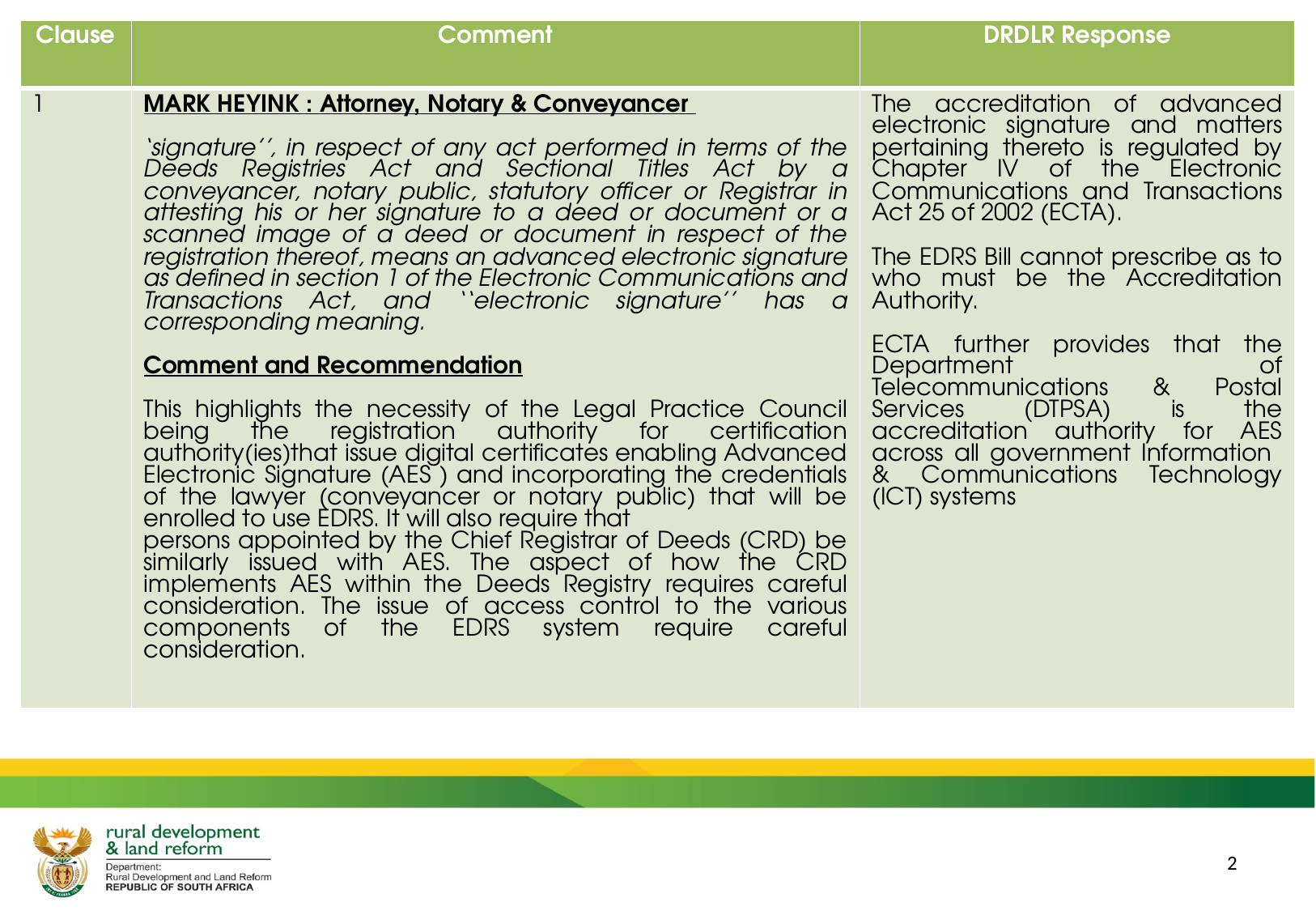

| Clause | Comment | DRDLR Response |
| --- | --- | --- |
| 1 | MARK HEYINK : Attorney, Notary & Conveyancer ‘signature’’, in respect of any act performed in terms of the Deeds Registries Act and Sectional Titles Act by a conveyancer, notary public, statutory officer or Registrar in attesting his or her signature to a deed or document or a scanned image of a deed or document in respect of the registration thereof, means an advanced electronic signature as defined in section 1 of the Electronic Communications and Transactions Act, and ‘‘electronic signature’’ has a corresponding meaning. Comment and Recommendation This highlights the necessity of the Legal Practice Council being the registration authority for certification authority(ies)that issue digital certificates enabling Advanced Electronic Signature (AES ) and incorporating the credentials of the lawyer (conveyancer or notary public) that will be enrolled to use EDRS. It will also require that persons appointed by the Chief Registrar of Deeds (CRD) be similarly issued with AES. The aspect of how the CRD implements AES within the Deeds Registry requires careful consideration. The issue of access control to the various components of the EDRS system require careful consideration. | The accreditation of advanced electronic signature and matters pertaining thereto is regulated by Chapter IV of the Electronic Communications and Transactions Act 25 of 2002 (ECTA). The EDRS Bill cannot prescribe as to who must be the Accreditation Authority. ECTA further provides that the Department of Telecommunications & Postal Services (DTPSA) is the accreditation authority for AES across all government Information & Communications Technology (ICT) systems |